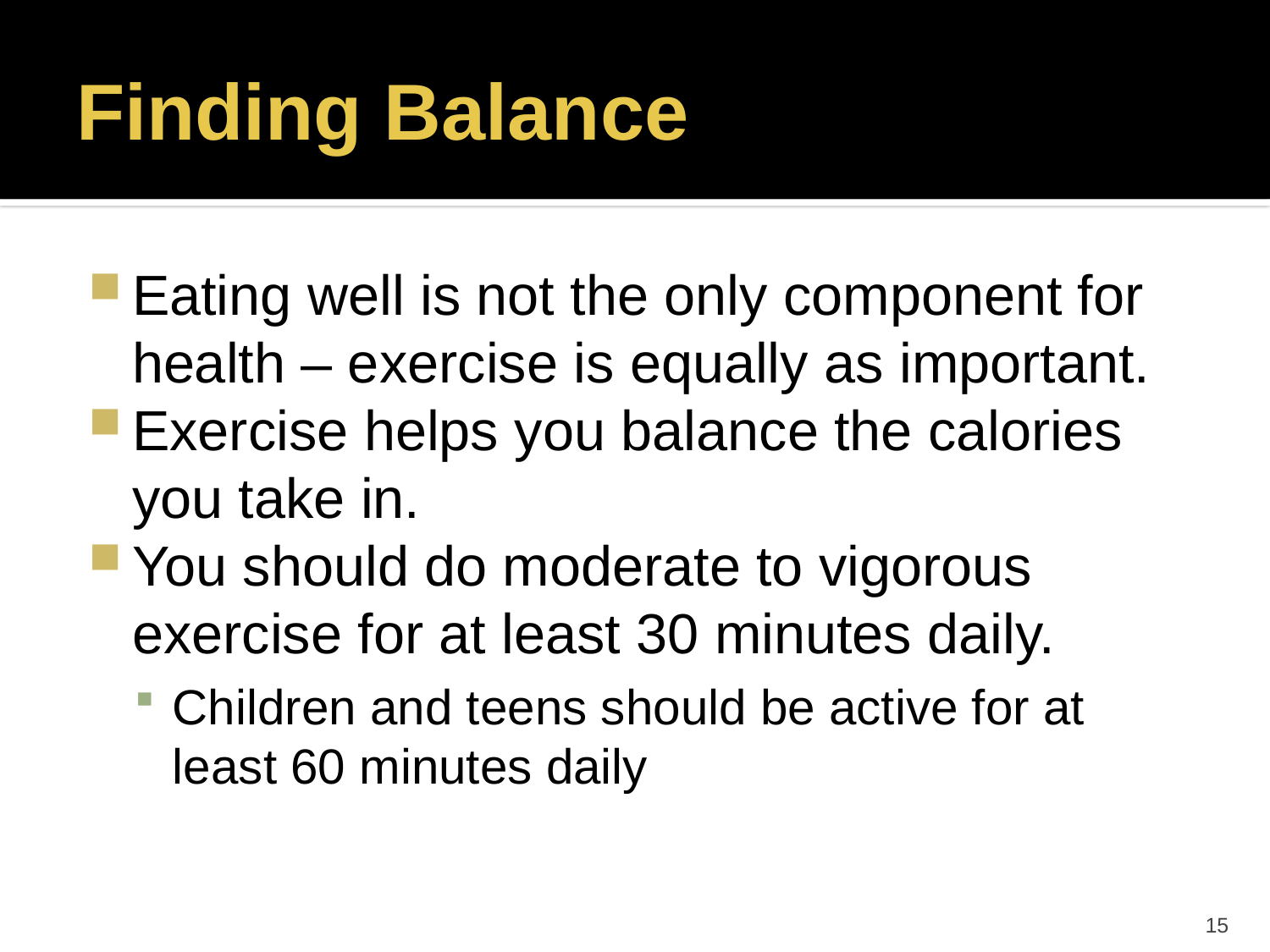

# Finding Balance
Eating well is not the only component for  health – exercise is equally as important.
Exercise helps you balance the calories you take in.
You should do moderate to vigorous exercise for at least 30 minutes daily.
Children and teens should be active for at least 60 minutes daily
15